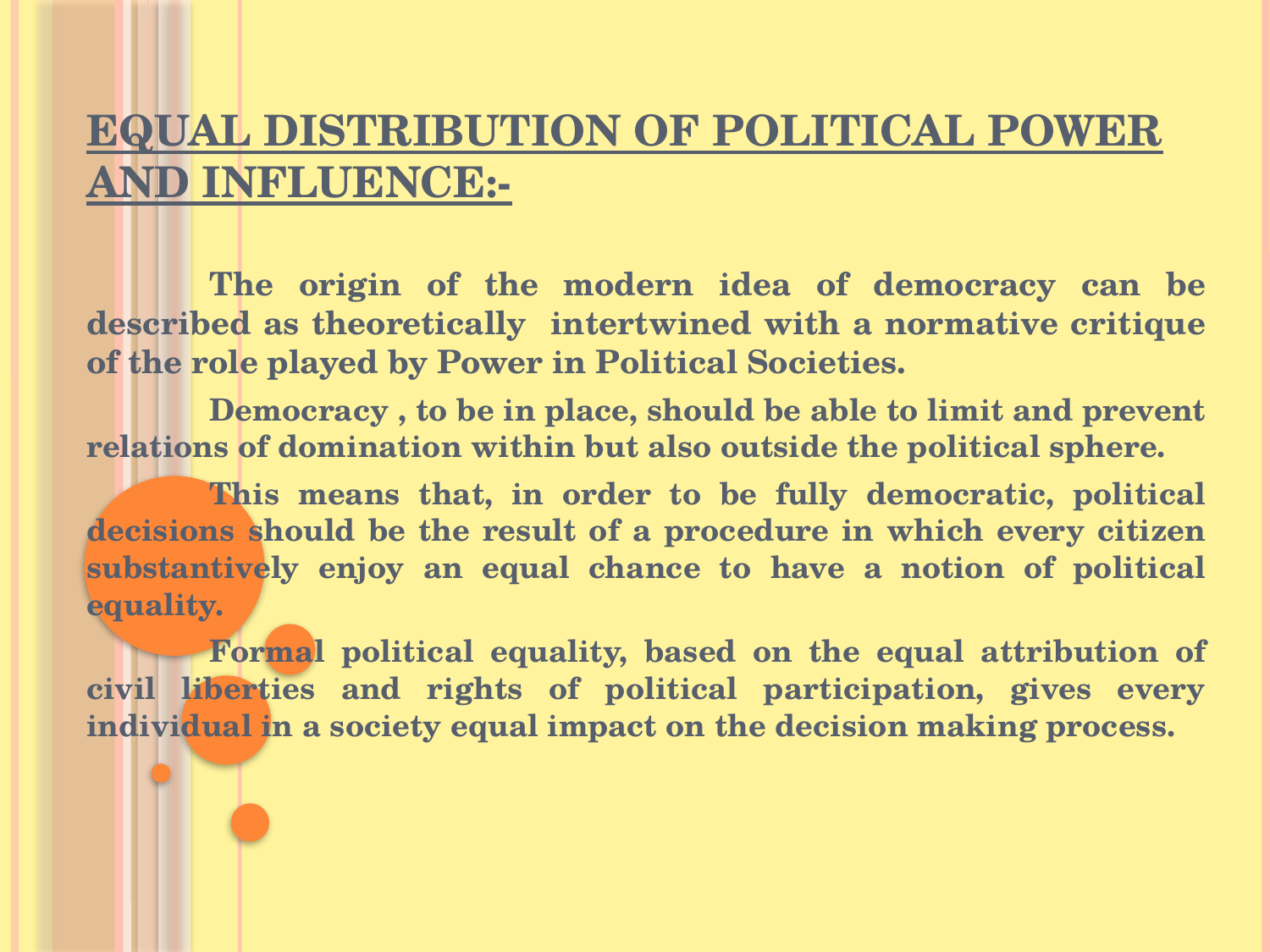

#
EQUAL DISTRIBUTION OF POLITICAL POWER AND INFLUENCE:-

	The origin of the modern idea of democracy can be described as theoretically  intertwined with a normative critique of the role played by Power in Political Societies.
	Democracy , to be in place, should be able to limit and prevent relations of domination within but also outside the political sphere.
	This means that, in order to be fully democratic, political decisions should be the result of a procedure in which every citizen substantively enjoy an equal chance to have a notion of political equality.
	Formal political equality, based on the equal attribution of civil liberties and rights of political participation, gives every individual in a society equal impact on the decision making process.